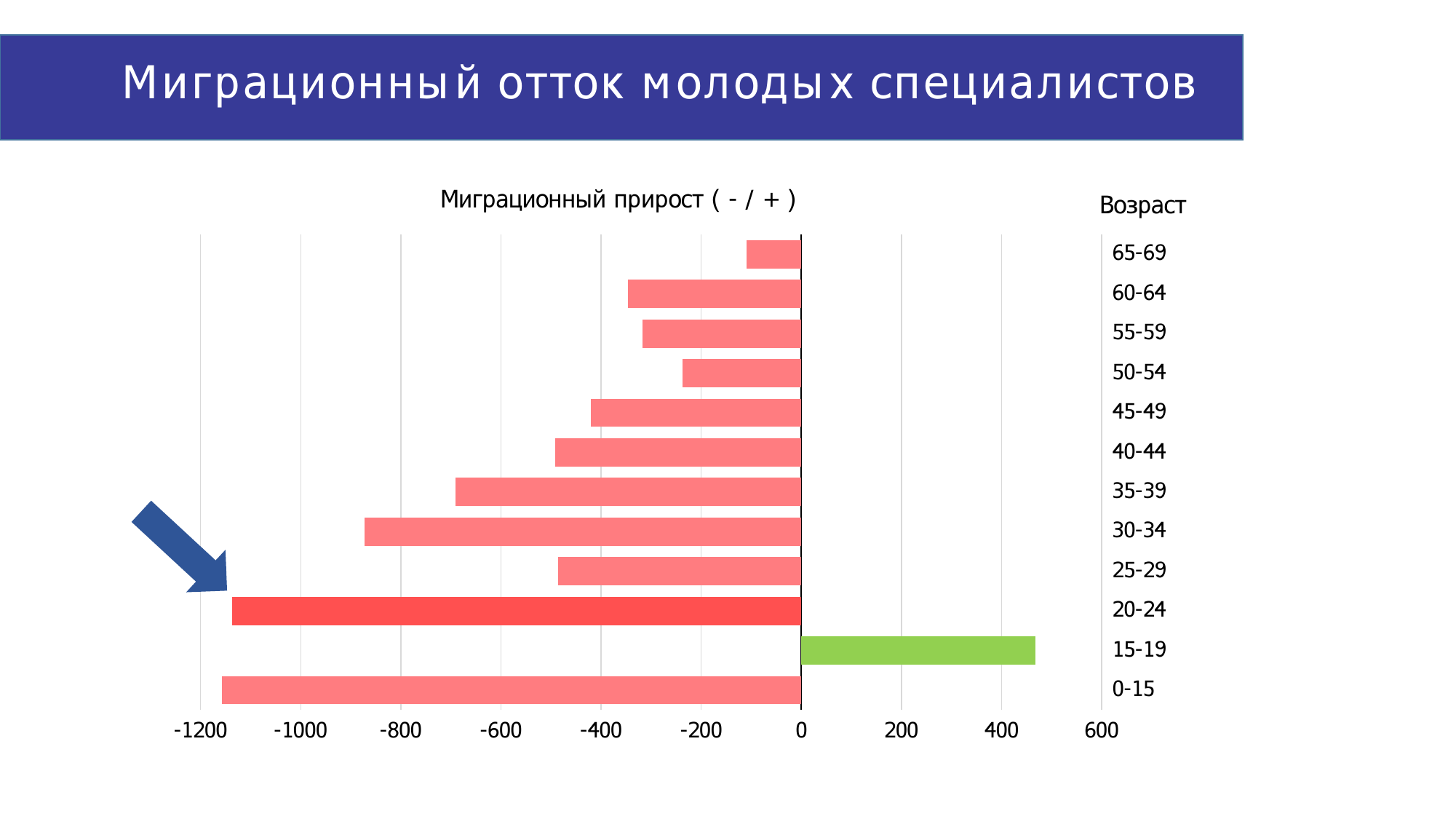

# Миграционный отток молодых специалистов

### Chart: Миграционный прирост ( - / + )

| Category | Миграционный прирост (+ / -)  |
|---|---|
| 0-15 | -1157.0 |
| 15-19 | 468.0 |
| 20-24 | -1137.0 |
| 25-29 | -486.0 |
| 30-34 | -873.0 |
| 35-39 | -691.0 |
| 40-44 | -491.0 |
| 45-49 | -421.0 |
| 50-54 | -237.0 |
| 55-59 | -317.0 |
| 60-64 | -346.0 |
| 65-69 | -110.0 |
Возраст